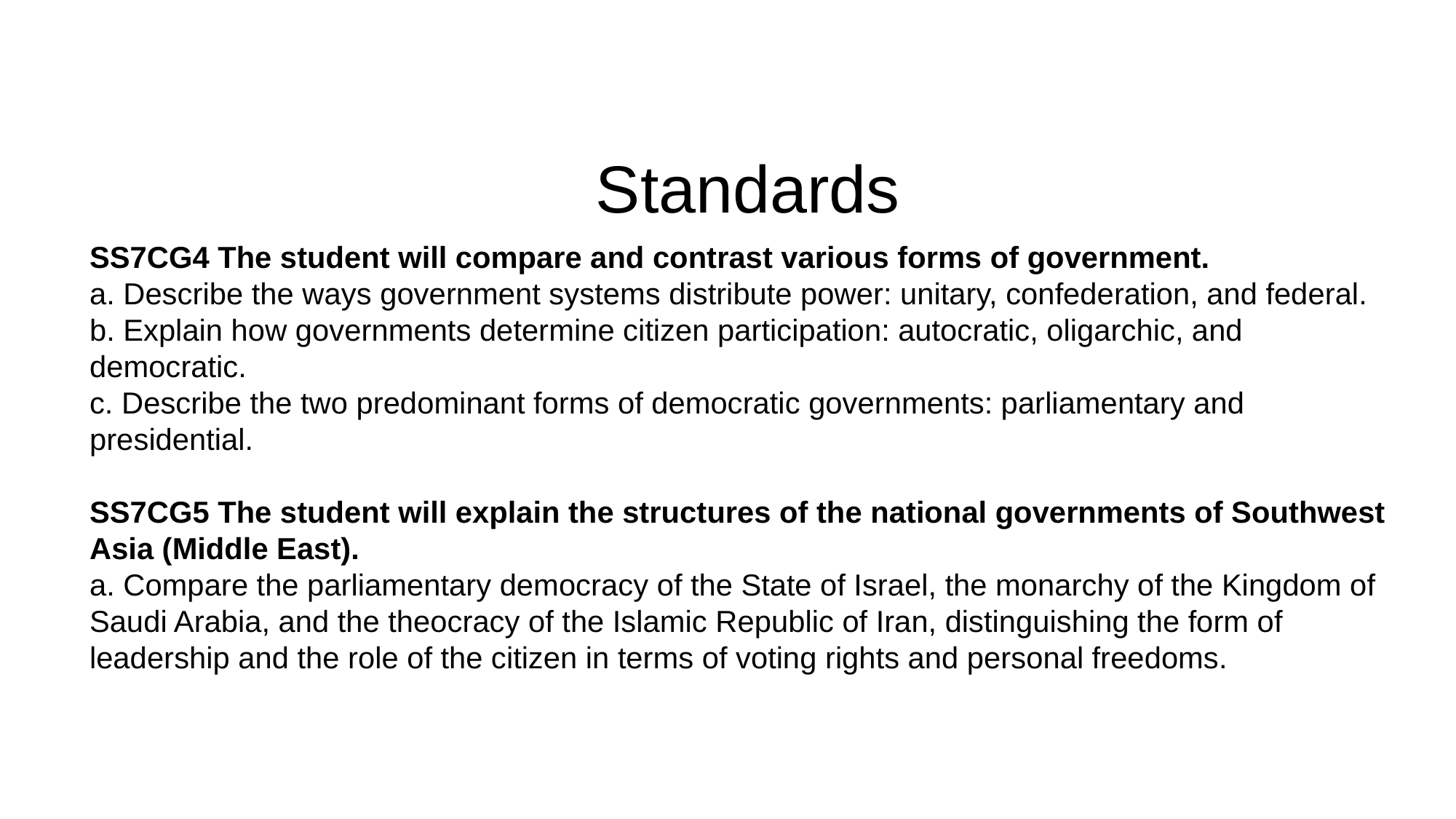

Standards
SS7CG4 The student will compare and contrast various forms of government.
a. Describe the ways government systems distribute power: unitary, confederation, and federal.
b. Explain how governments determine citizen participation: autocratic, oligarchic, and democratic.
c. Describe the two predominant forms of democratic governments: parliamentary and presidential.

SS7CG5 The student will explain the structures of the national governments of Southwest Asia (Middle East).
a. Compare the parliamentary democracy of the State of Israel, the monarchy of the Kingdom of Saudi Arabia, and the theocracy of the Islamic Republic of Iran, distinguishing the form of leadership and the role of the citizen in terms of voting rights and personal freedoms.